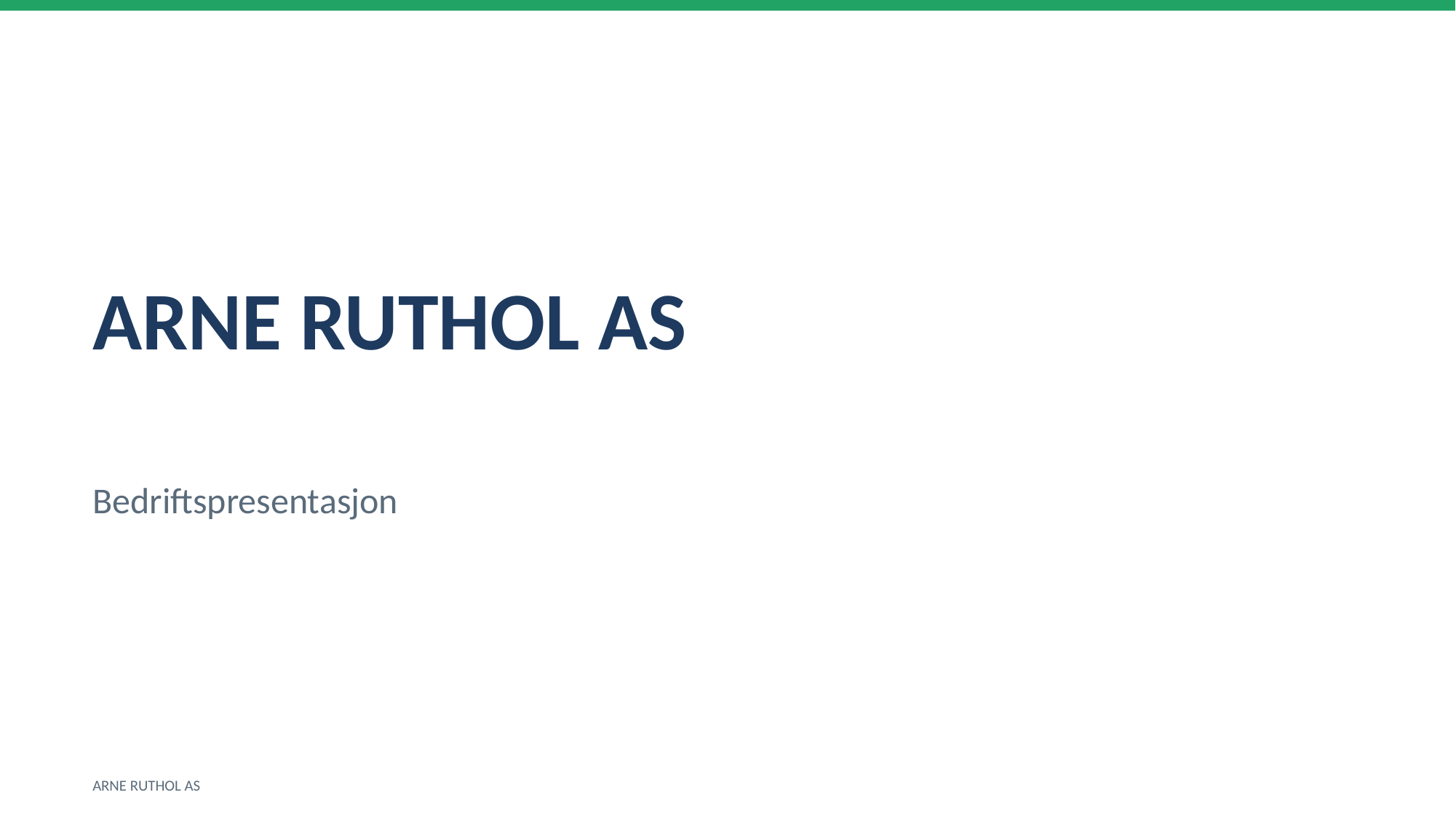

ARNE RUTHOL AS
Bedriftspresentasjon
ARNE RUTHOL AS